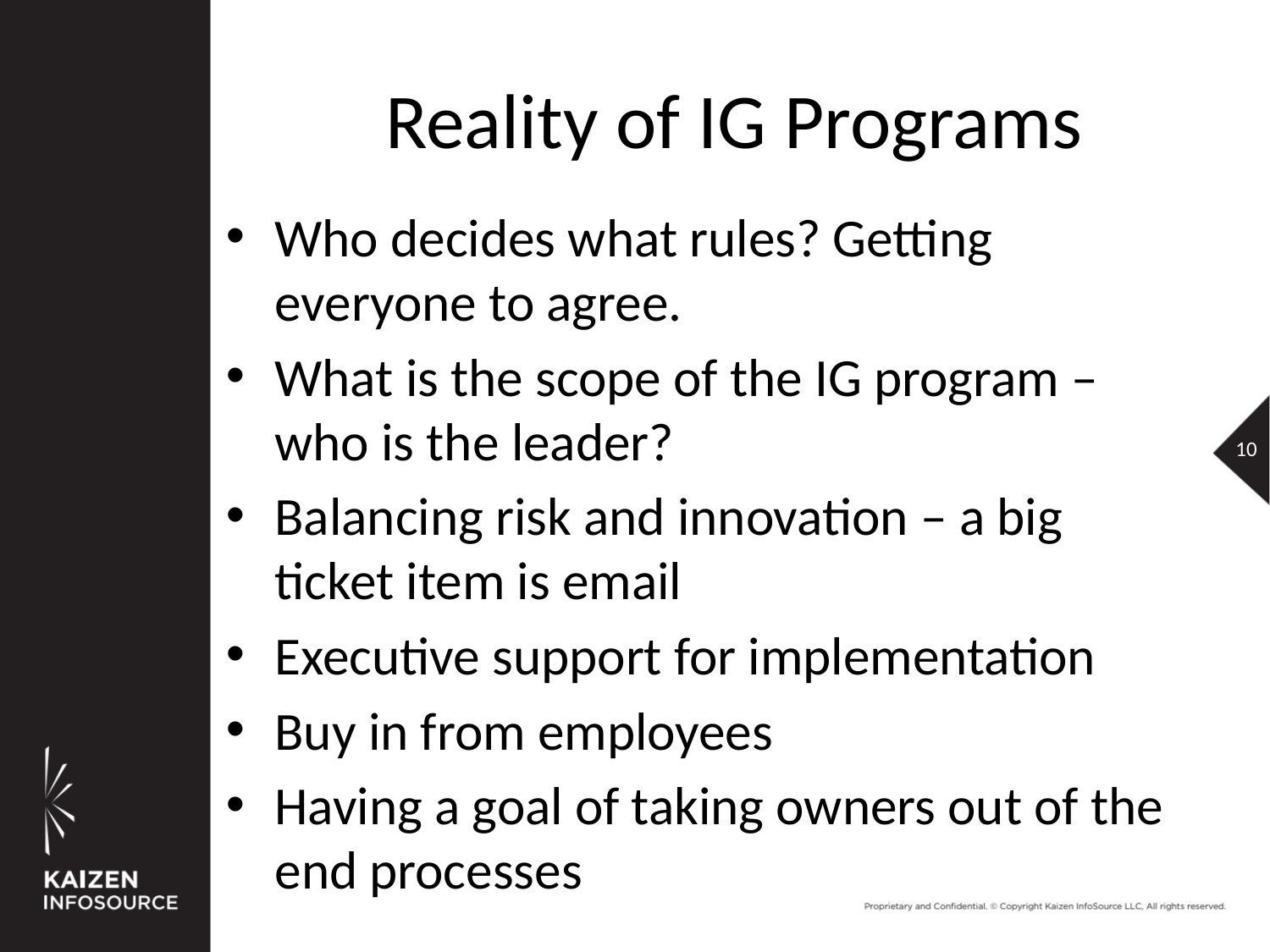

# Reality of IG Programs
Who decides what rules? Getting everyone to agree.
What is the scope of the IG program – who is the leader?
Balancing risk and innovation – a big ticket item is email
Executive support for implementation
Buy in from employees
Having a goal of taking owners out of the end processes
10